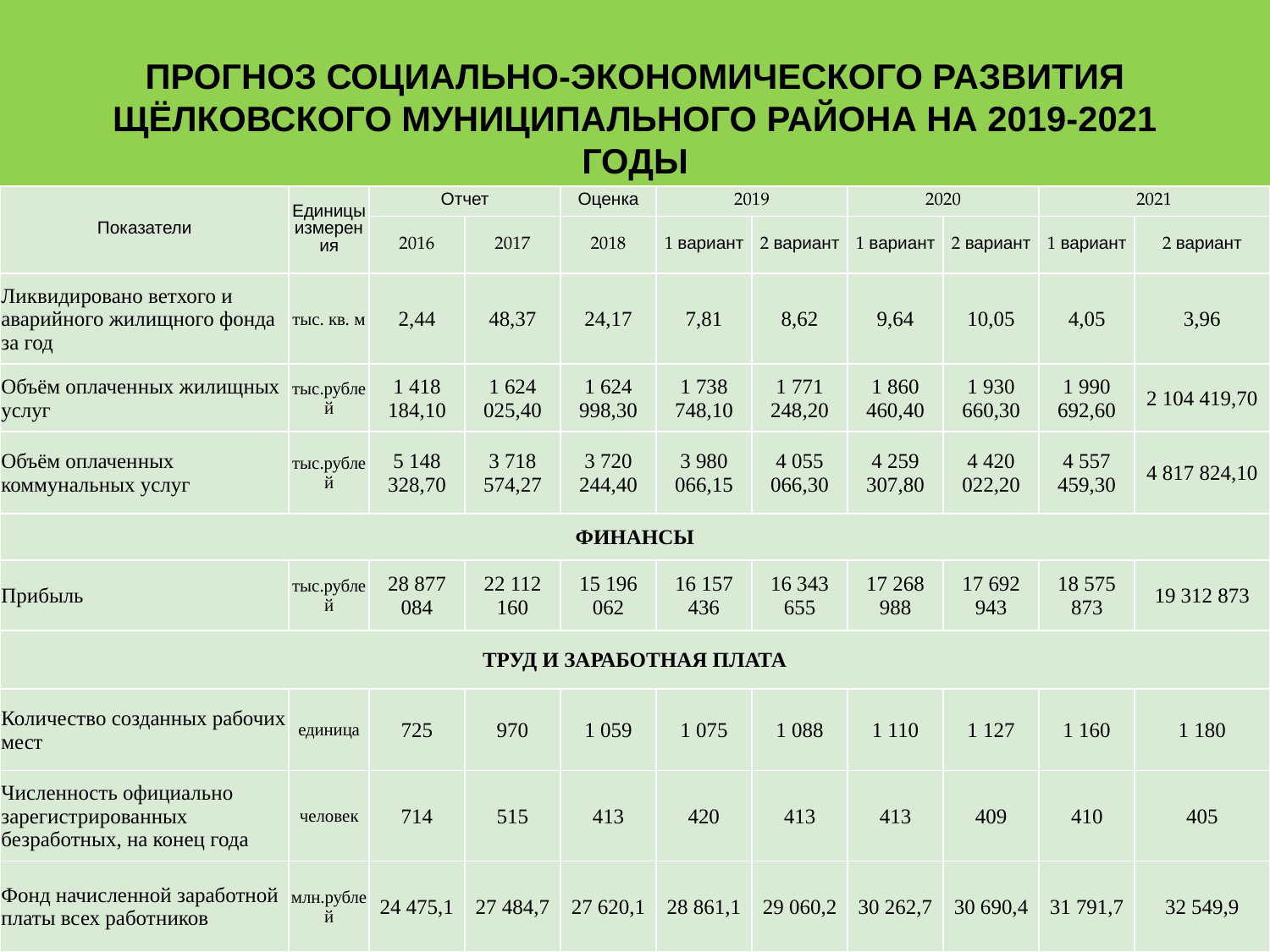

# ПРОГНОЗ СОЦИАЛЬНО-ЭКОНОМИЧЕСКОГО РАЗВИТИЯ ЩЁЛКОВСКОГО МУНИЦИПАЛЬНОГО РАЙОНА НА 2019-2021 ГОДЫ
| Показатели | Единицы измерения | Отчет |  | Оценка | 2019 |  | 2020 |  | 2021 |  |
| --- | --- | --- | --- | --- | --- | --- | --- | --- | --- | --- |
|  |  | 2016 | 2017 | 2018 | 1 вариант | 2 вариант | 1 вариант | 2 вариант | 1 вариант | 2 вариант |
| Ликвидировано ветхого и аварийного жилищного фонда за год | тыс. кв. м | 2,44 | 48,37 | 24,17 | 7,81 | 8,62 | 9,64 | 10,05 | 4,05 | 3,96 |
| Объём оплаченных жилищных услуг | тыс.рублей | 1 418 184,10 | 1 624 025,40 | 1 624 998,30 | 1 738 748,10 | 1 771 248,20 | 1 860 460,40 | 1 930 660,30 | 1 990 692,60 | 2 104 419,70 |
| Объём оплаченных коммунальных услуг | тыс.рублей | 5 148 328,70 | 3 718 574,27 | 3 720 244,40 | 3 980 066,15 | 4 055 066,30 | 4 259 307,80 | 4 420 022,20 | 4 557 459,30 | 4 817 824,10 |
| ФИНАНСЫ |  |  |  |  |  |  |  |  |  |  |
| Прибыль | тыс.рублей | 28 877 084 | 22 112 160 | 15 196 062 | 16 157 436 | 16 343 655 | 17 268 988 | 17 692 943 | 18 575 873 | 19 312 873 |
| ТРУД И ЗАРАБОТНАЯ ПЛАТА |  |  |  |  |  |  |  |  |  |  |
| Количество созданных рабочих мест | единица | 725 | 970 | 1 059 | 1 075 | 1 088 | 1 110 | 1 127 | 1 160 | 1 180 |
| Численность официально зарегистрированных безработных, на конец года | человек | 714 | 515 | 413 | 420 | 413 | 413 | 409 | 410 | 405 |
| Фонд начисленной заработной платы всех работников | млн.рублей | 24 475,1 | 27 484,7 | 27 620,1 | 28 861,1 | 29 060,2 | 30 262,7 | 30 690,4 | 31 791,7 | 32 549,9 |